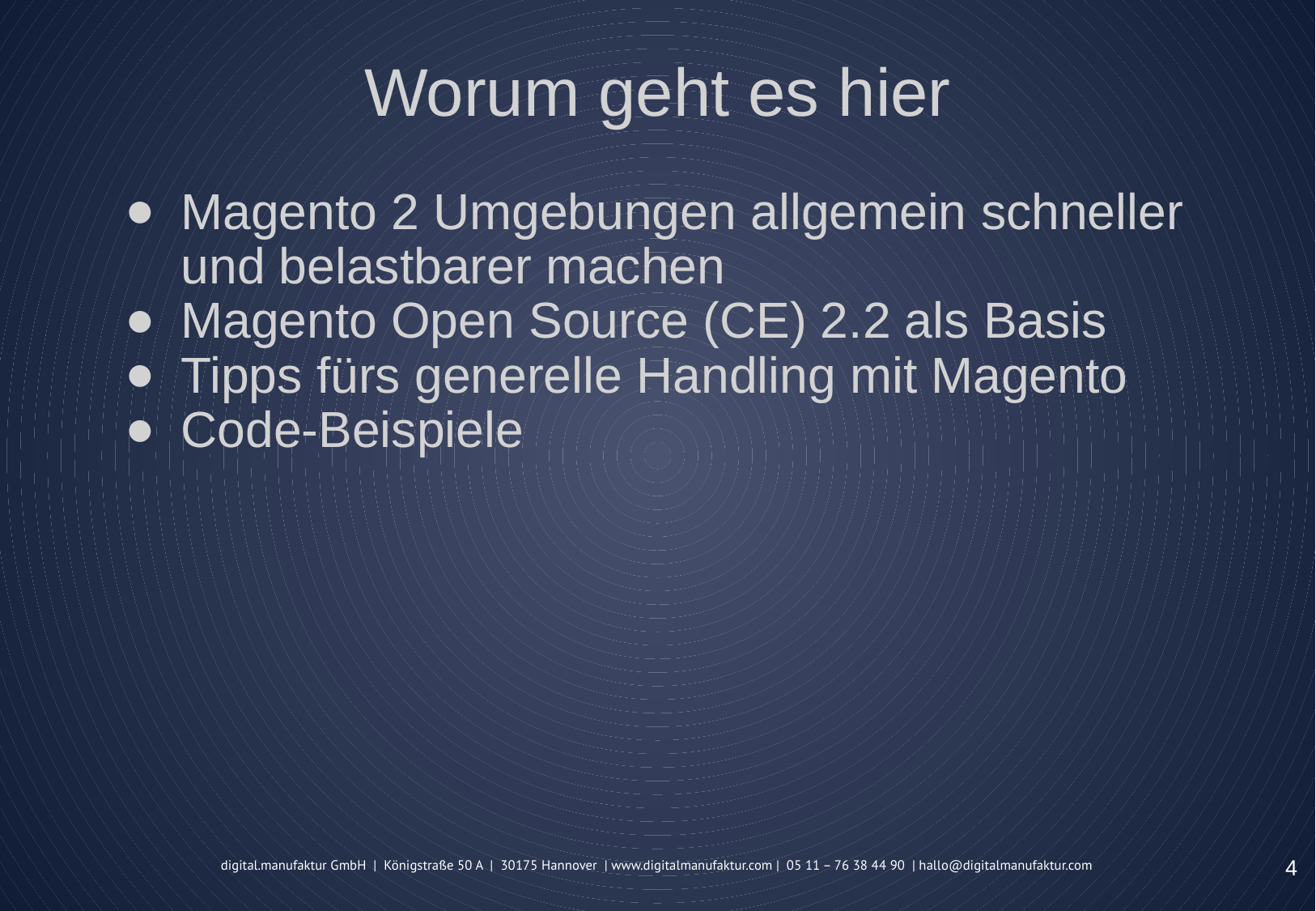

# Worum geht es hier
Magento 2 Umgebungen allgemein schneller und belastbarer machen
Magento Open Source (CE) 2.2 als Basis
Tipps fürs generelle Handling mit Magento
Code-Beispiele
4